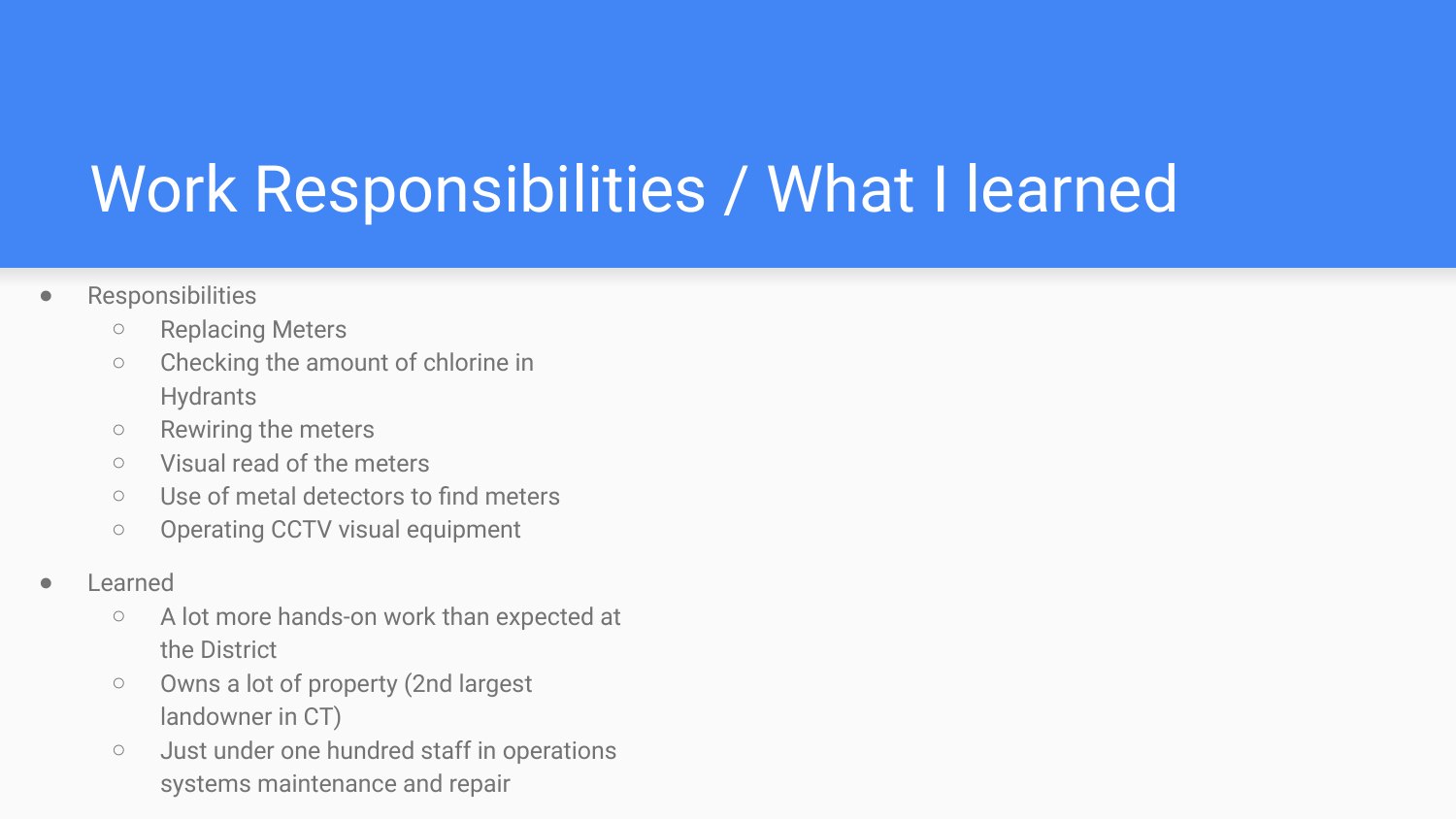

# Work Responsibilities / What I learned
Responsibilities
Replacing Meters
Checking the amount of chlorine in Hydrants
Rewiring the meters
Visual read of the meters
Use of metal detectors to find meters
Operating CCTV visual equipment
Learned
A lot more hands-on work than expected at the District
Owns a lot of property (2nd largest landowner in CT)
Just under one hundred staff in operations systems maintenance and repair